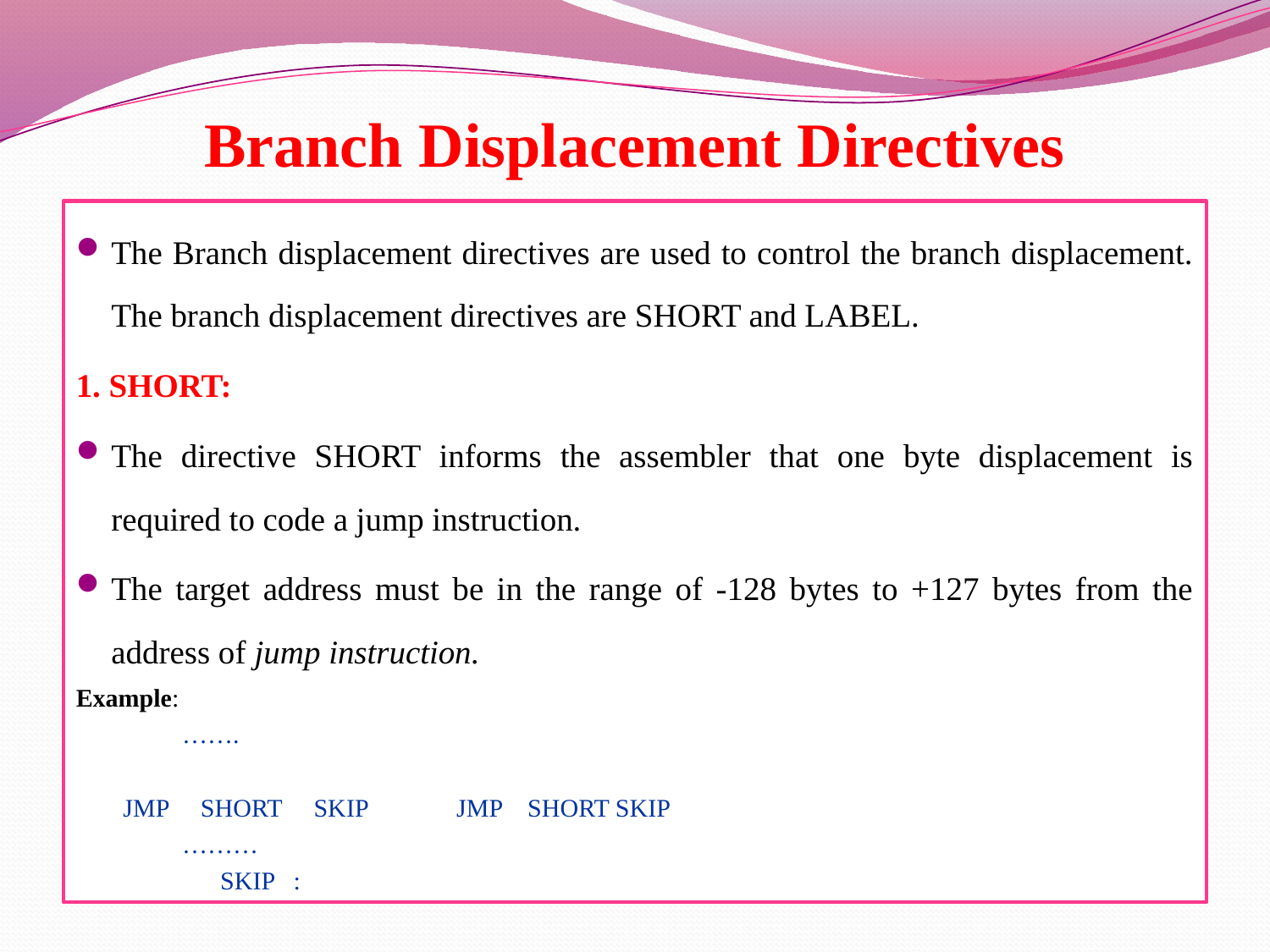

# Branch Displacement Directives
The Branch displacement directives are used to control the branch displacement. The branch displacement directives are SHORT and LABEL.
1. SHORT:
The directive SHORT informs the assembler that one byte displacement is required to code a jump instruction.
The target address must be in the range of -128 bytes to +127 bytes from the address of jump instruction.
Example:
					…….

JMP     SHORT     SKIP		JMP    SHORT SKIP
					………
				      SKIP   :